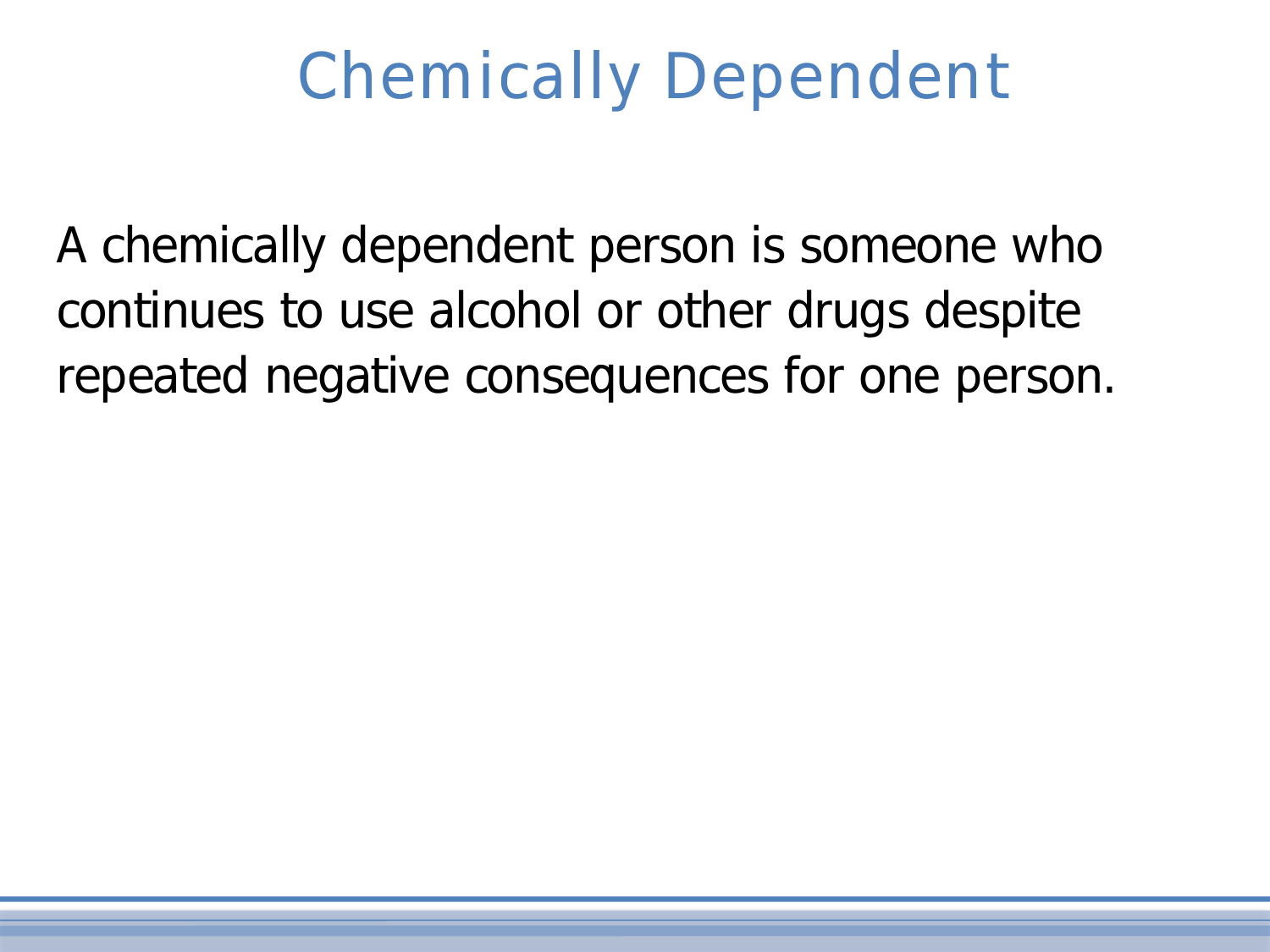

# Chemically Dependent
A chemically dependent person is someone who continues to use alcohol or other drugs despite repeated negative consequences for one person.